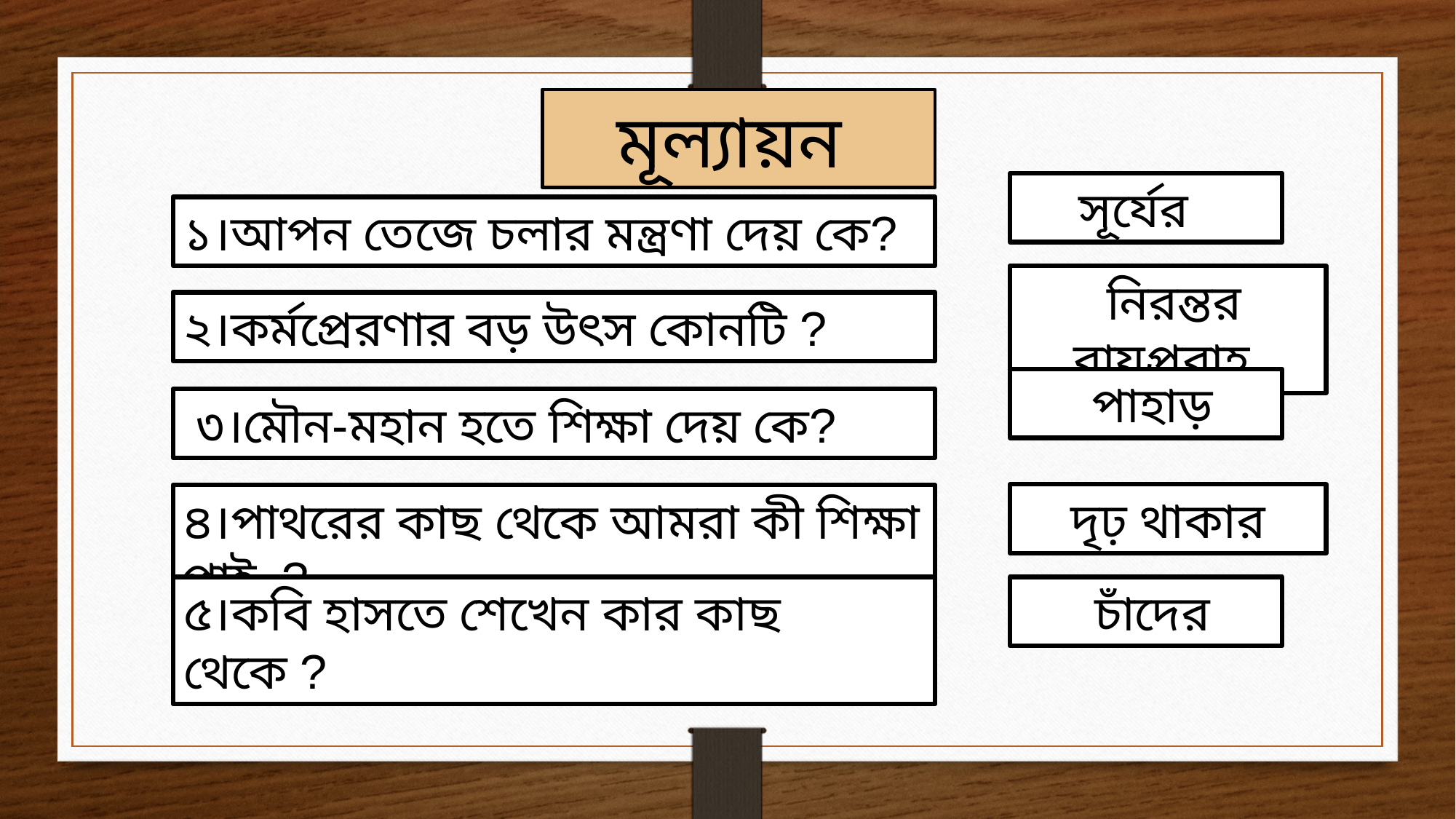

মূল্যায়ন
সূর্যের
১।আপন তেজে চলার মন্ত্রণা দেয় কে?
 নিরন্তর বায়ুপ্রবাহ
২।কর্মপ্রেরণার বড় উৎস কোনটি ?
 পাহাড়
 ৩।মৌন-মহান হতে শিক্ষা দেয় কে?
 দৃঢ় থাকার
৪।পাথরের কাছ থেকে আমরা কী শিক্ষা পাই  ?
৫।কবি হাসতে শেখেন কার কাছ থেকে ?
 চাঁদের